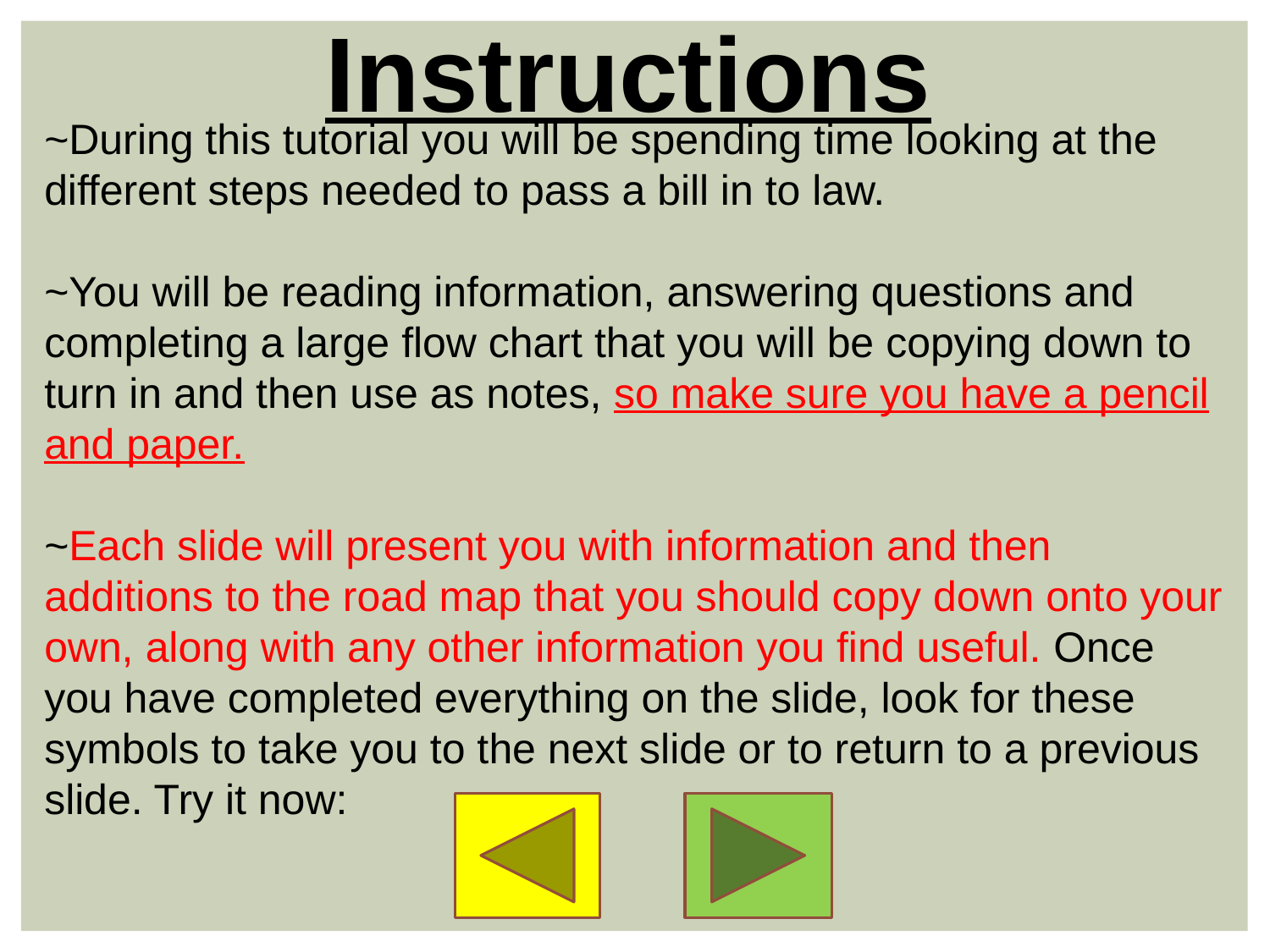

Instructions
~During this tutorial you will be spending time looking at the different steps needed to pass a bill in to law.

~You will be reading information, answering questions and completing a large flow chart that you will be copying down to turn in and then use as notes, so make sure you have a pencil and paper.

~Each slide will present you with information and then additions to the road map that you should copy down onto your own, along with any other information you find useful. Once you have completed everything on the slide, look for these symbols to take you to the next slide or to return to a previous slide. Try it now: